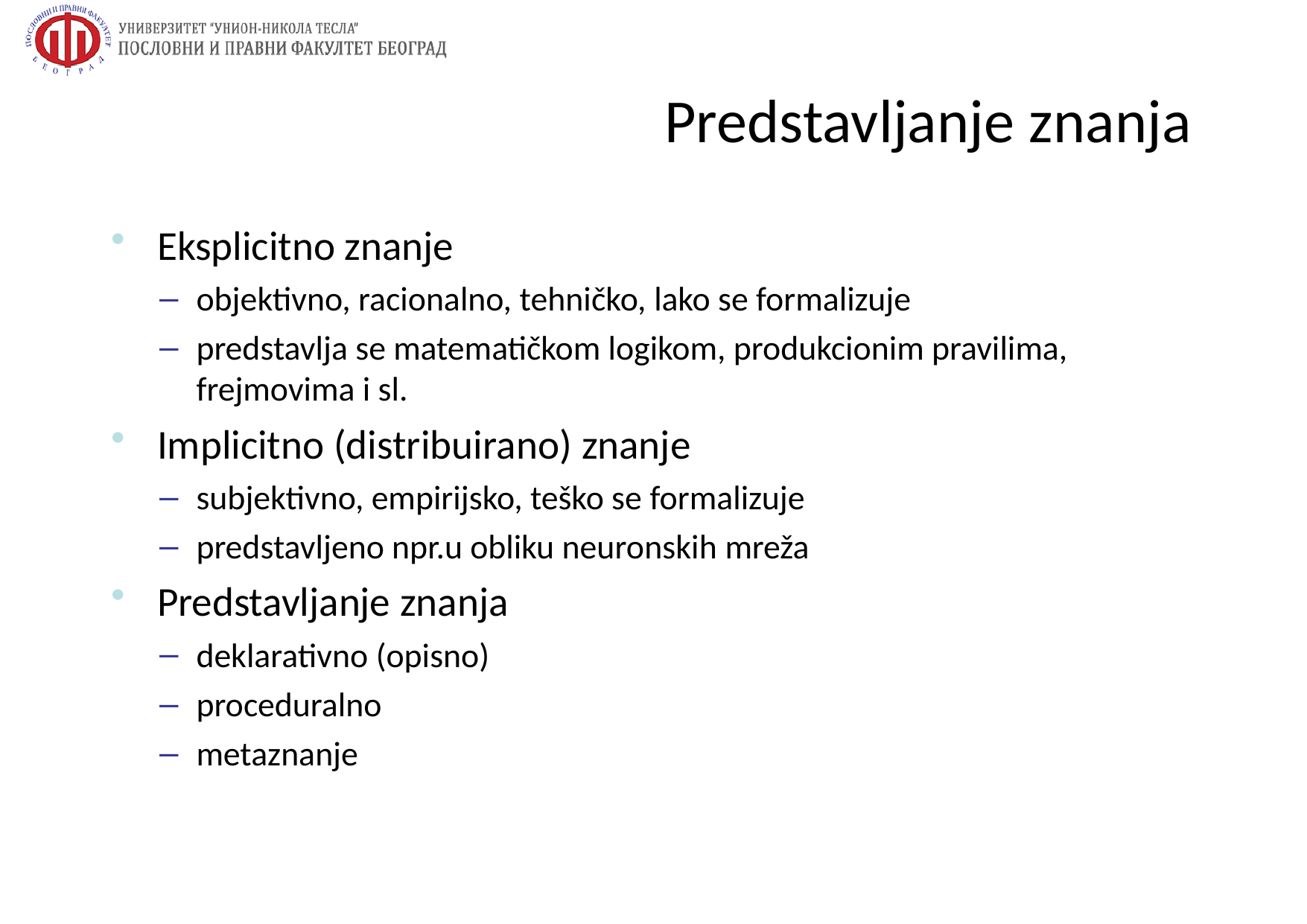

# Predstavljanje znanja
Eksplicitno znanje
objektivno, racionalno, tehničko, lako se formalizuje
predstavlja se matematičkom logikom, produkcionim pravilima,  frejmovima i sl.
Implicitno (distribuirano) znanje
subjektivno, empirijsko, teško se formalizuje
predstavljeno npr.u obliku neuronskih mreža
Predstavljanje znanja
deklarativno (opisno)
proceduralno
metaznanje